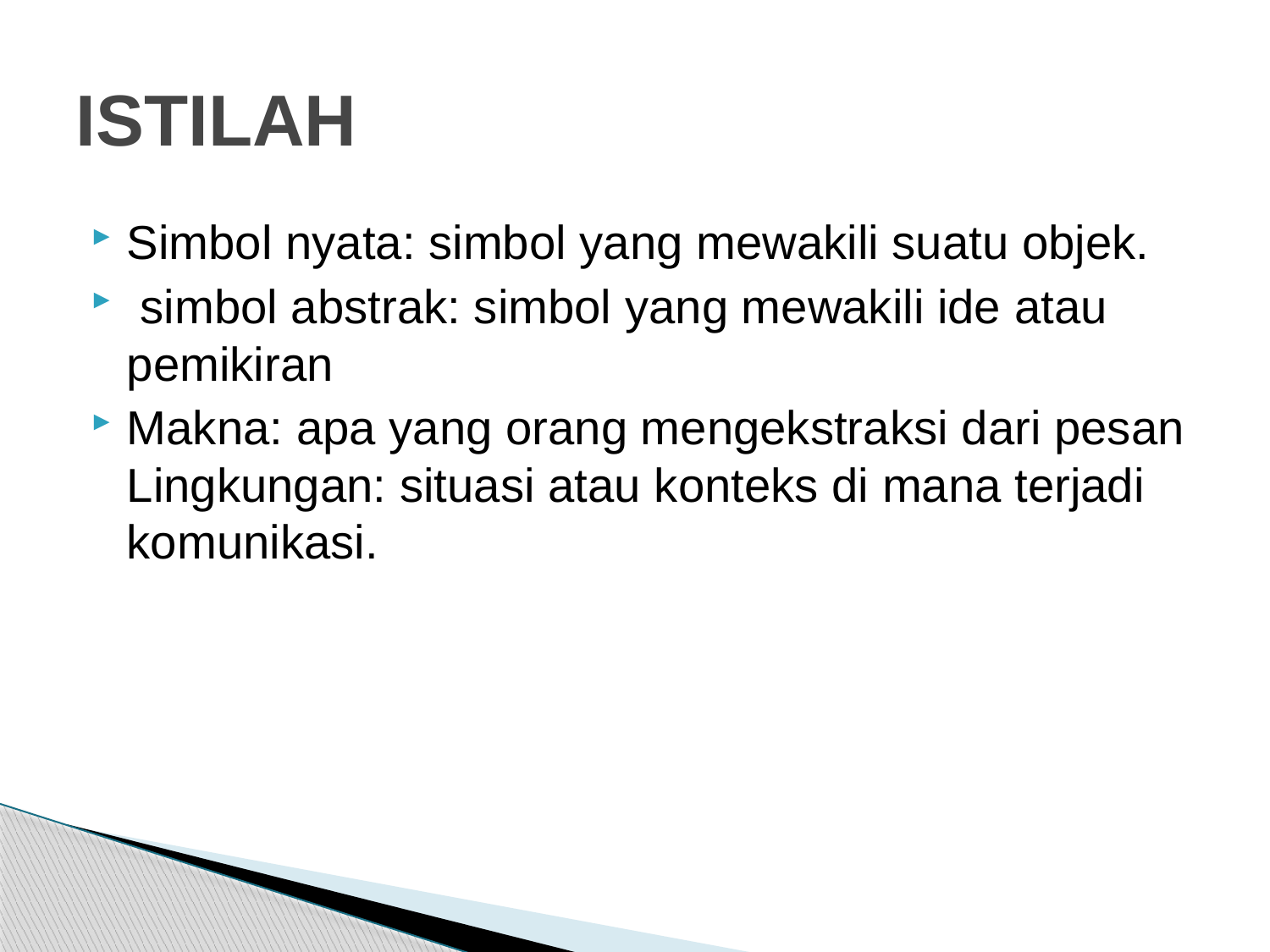

# ISTILAH
Simbol nyata: simbol yang mewakili suatu objek.
 simbol abstrak: simbol yang mewakili ide atau pemikiran
Makna: apa yang orang mengekstraksi dari pesan Lingkungan: situasi atau konteks di mana terjadi komunikasi.